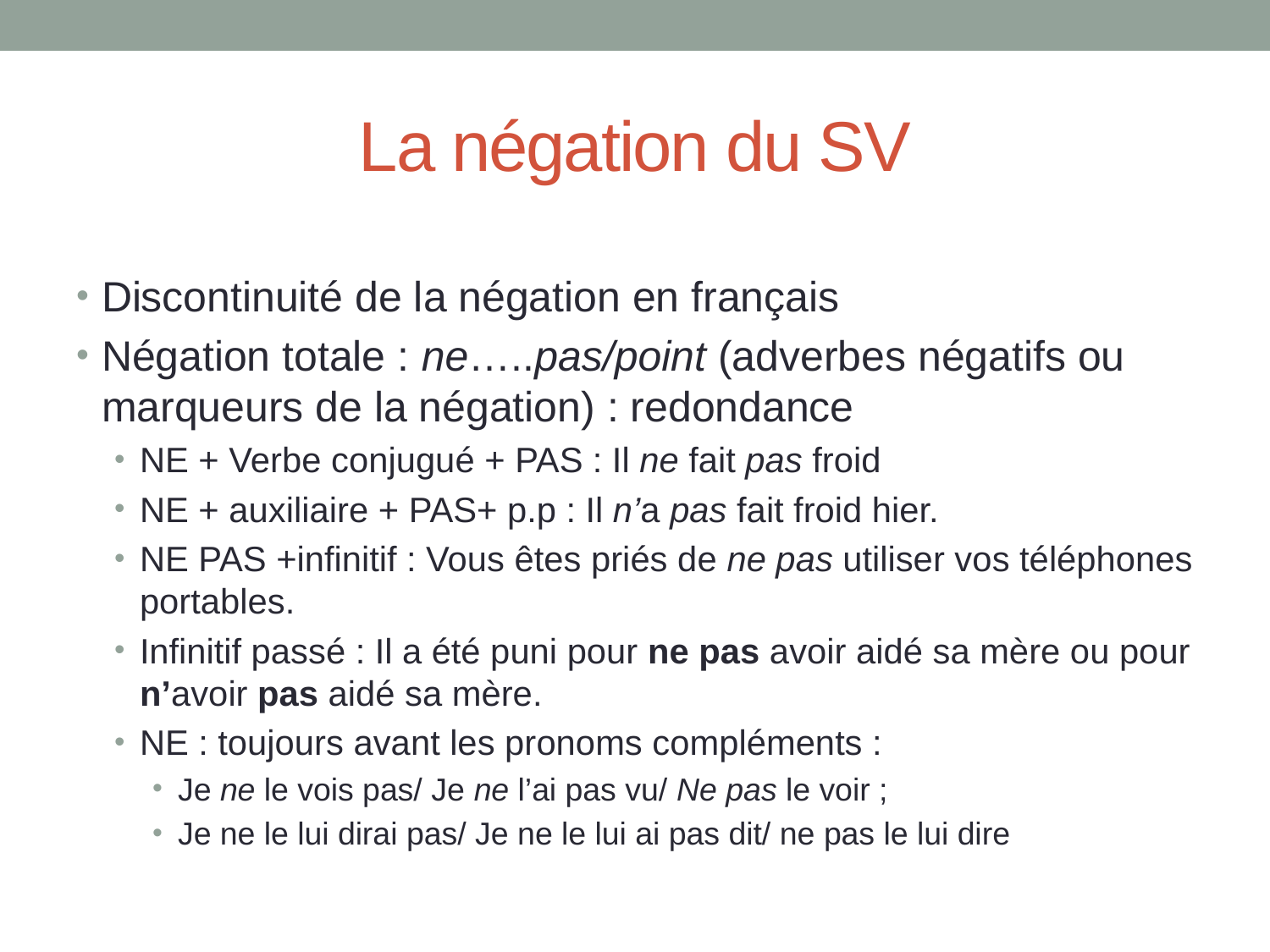

# La négation du SV
Discontinuité de la négation en français
Négation totale : ne…..pas/point (adverbes négatifs ou marqueurs de la négation) : redondance
NE + Verbe conjugué + PAS : Il ne fait pas froid
NE + auxiliaire + PAS+ p.p : Il n’a pas fait froid hier.
NE PAS +infinitif : Vous êtes priés de ne pas utiliser vos téléphones portables.
Infinitif passé : Il a été puni pour ne pas avoir aidé sa mère ou pour n’avoir pas aidé sa mère.
NE : toujours avant les pronoms compléments :
Je ne le vois pas/ Je ne l’ai pas vu/ Ne pas le voir ;
Je ne le lui dirai pas/ Je ne le lui ai pas dit/ ne pas le lui dire